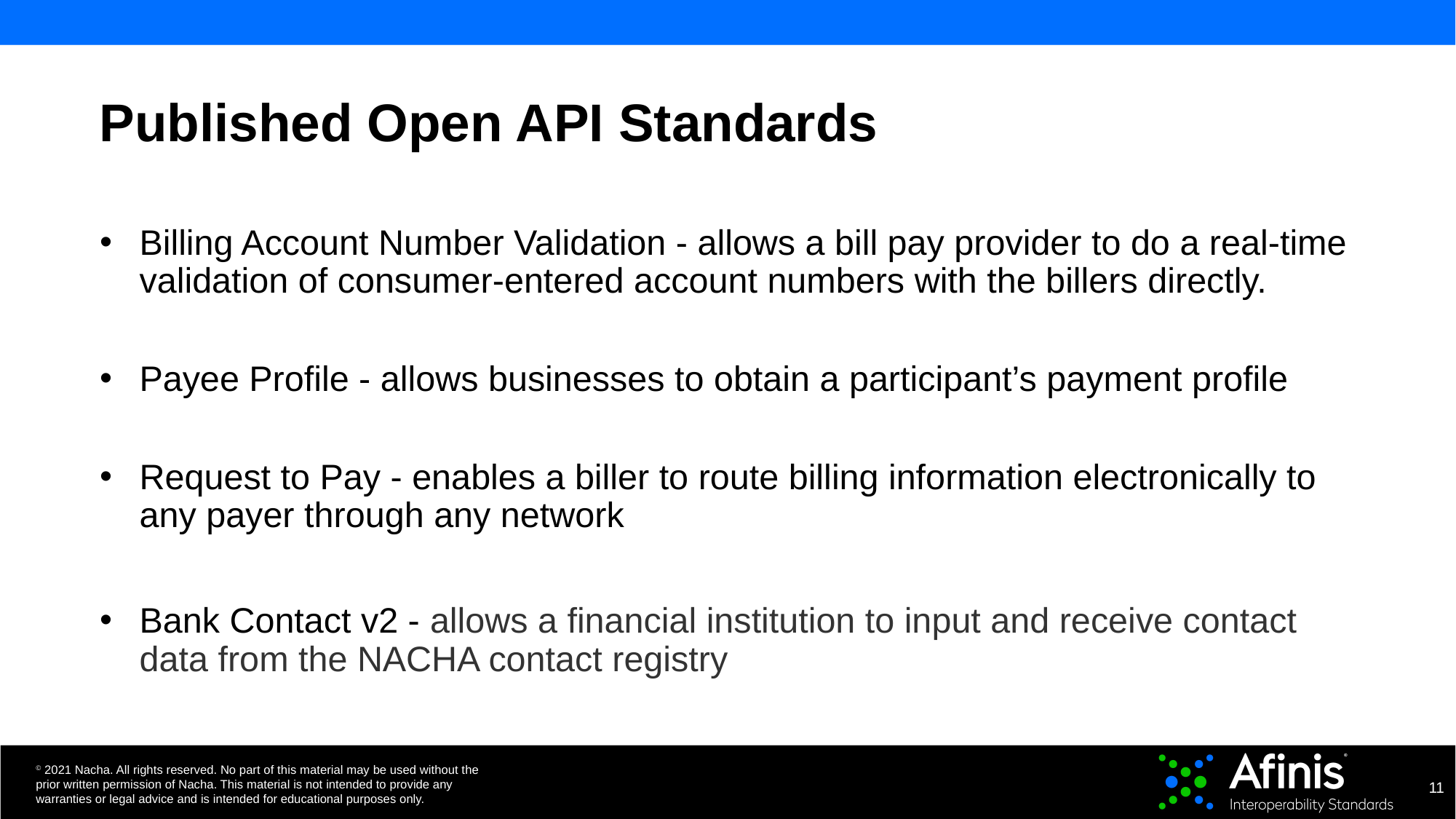

# Published Open API Standards
Billing Account Number Validation - allows a bill pay provider to do a real-time validation of consumer-entered account numbers with the billers directly.

Payee Profile - allows businesses to obtain a participant’s payment profile

Request to Pay - enables a biller to route billing information electronically to any payer through any network

Bank Contact v2 - allows a financial institution to input and receive contact data from the NACHA contact registry

11